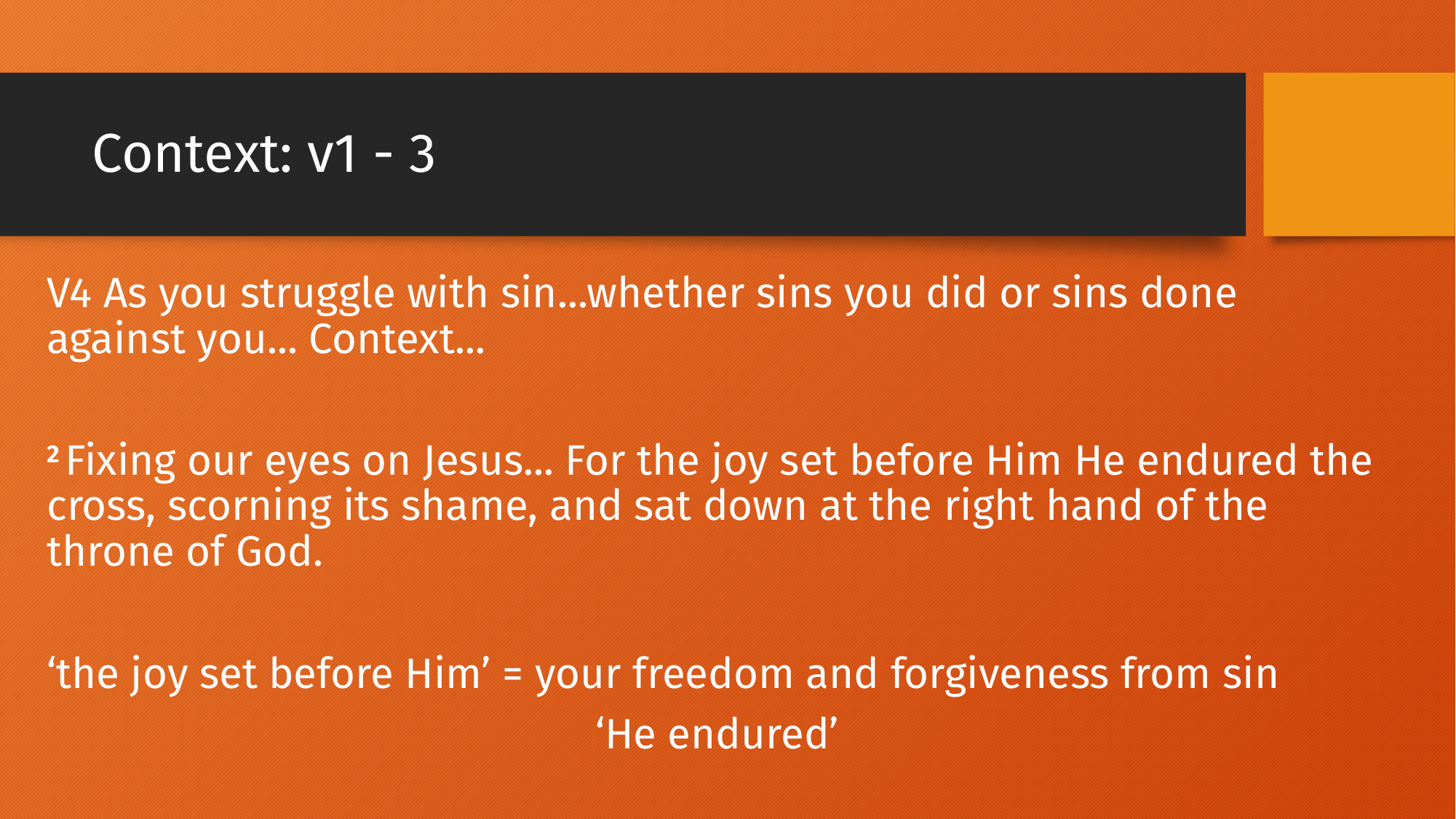

# Context: v1 - 3
V4 As you struggle with sin...whether sins you did or sins done against you... Context...

2 Fixing our eyes on Jesus... For the joy set before Him He endured the cross, scorning its shame, and sat down at the right hand of the throne of God.

‘the joy set before Him’ = your freedom and forgiveness from sin
‘He endured’